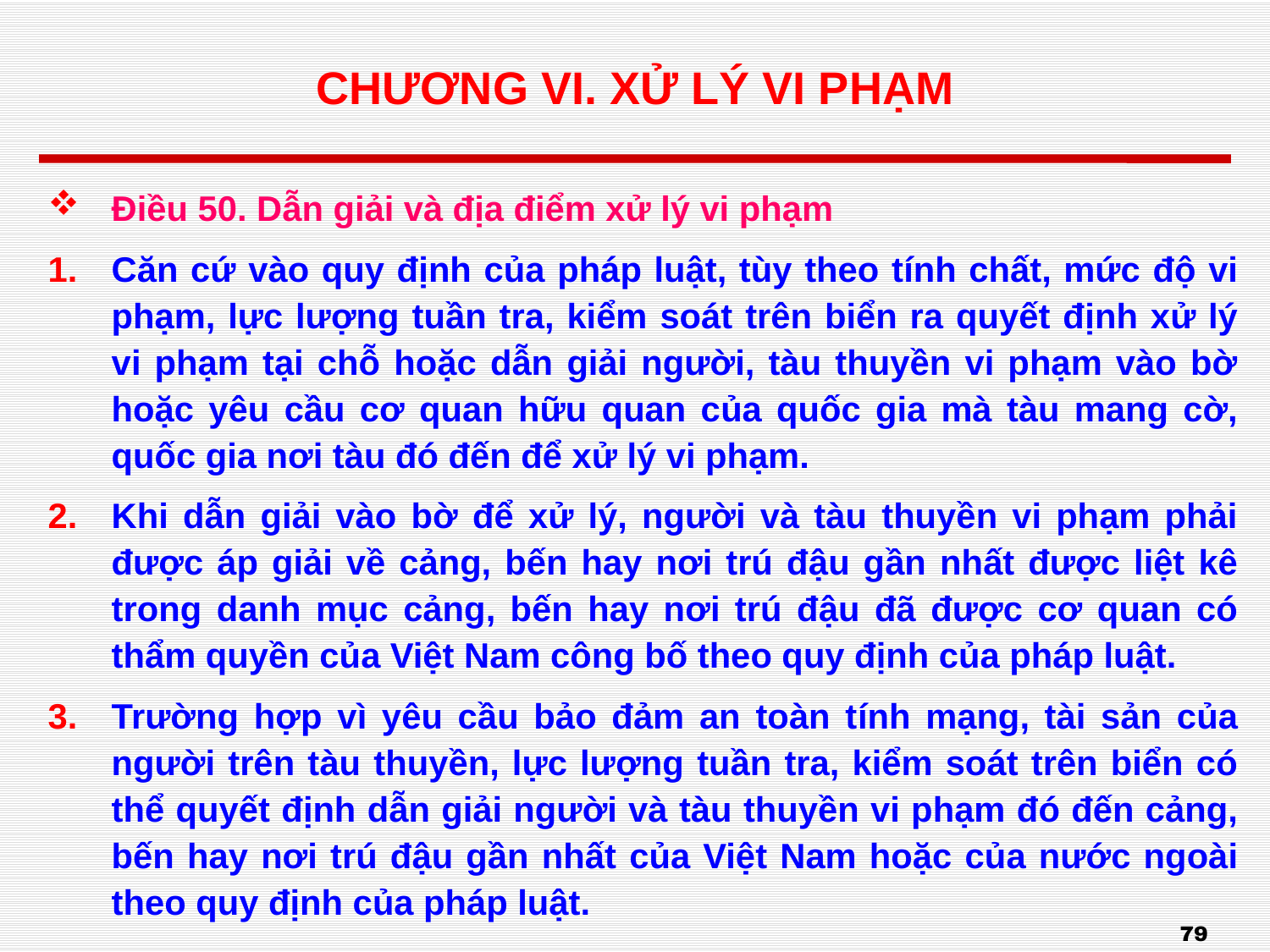

# CHƯƠNG VI. XỬ LÝ VI PHẠM
Điều 50. Dẫn giải và địa điểm xử lý vi phạm
Căn cứ vào quy định của pháp luật, tùy theo tính chất, mức độ vi phạm, lực lượng tuần tra, kiểm soát trên biển ra quyết định xử lý vi phạm tại chỗ hoặc dẫn giải người, tàu thuyền vi phạm vào bờ hoặc yêu cầu cơ quan hữu quan của quốc gia mà tàu mang cờ, quốc gia nơi tàu đó đến để xử lý vi phạm.
Khi dẫn giải vào bờ để xử lý, người và tàu thuyền vi phạm phải được áp giải về cảng, bến hay nơi trú đậu gần nhất được liệt kê trong danh mục cảng, bến hay nơi trú đậu đã được cơ quan có thẩm quyền của Việt Nam công bố theo quy định của pháp luật.
Trường hợp vì yêu cầu bảo đảm an toàn tính mạng, tài sản của người trên tàu thuyền, lực lượng tuần tra, kiểm soát trên biển có thể quyết định dẫn giải người và tàu thuyền vi phạm đó đến cảng, bến hay nơi trú đậu gần nhất của Việt Nam hoặc của nước ngoài theo quy định của pháp luật.